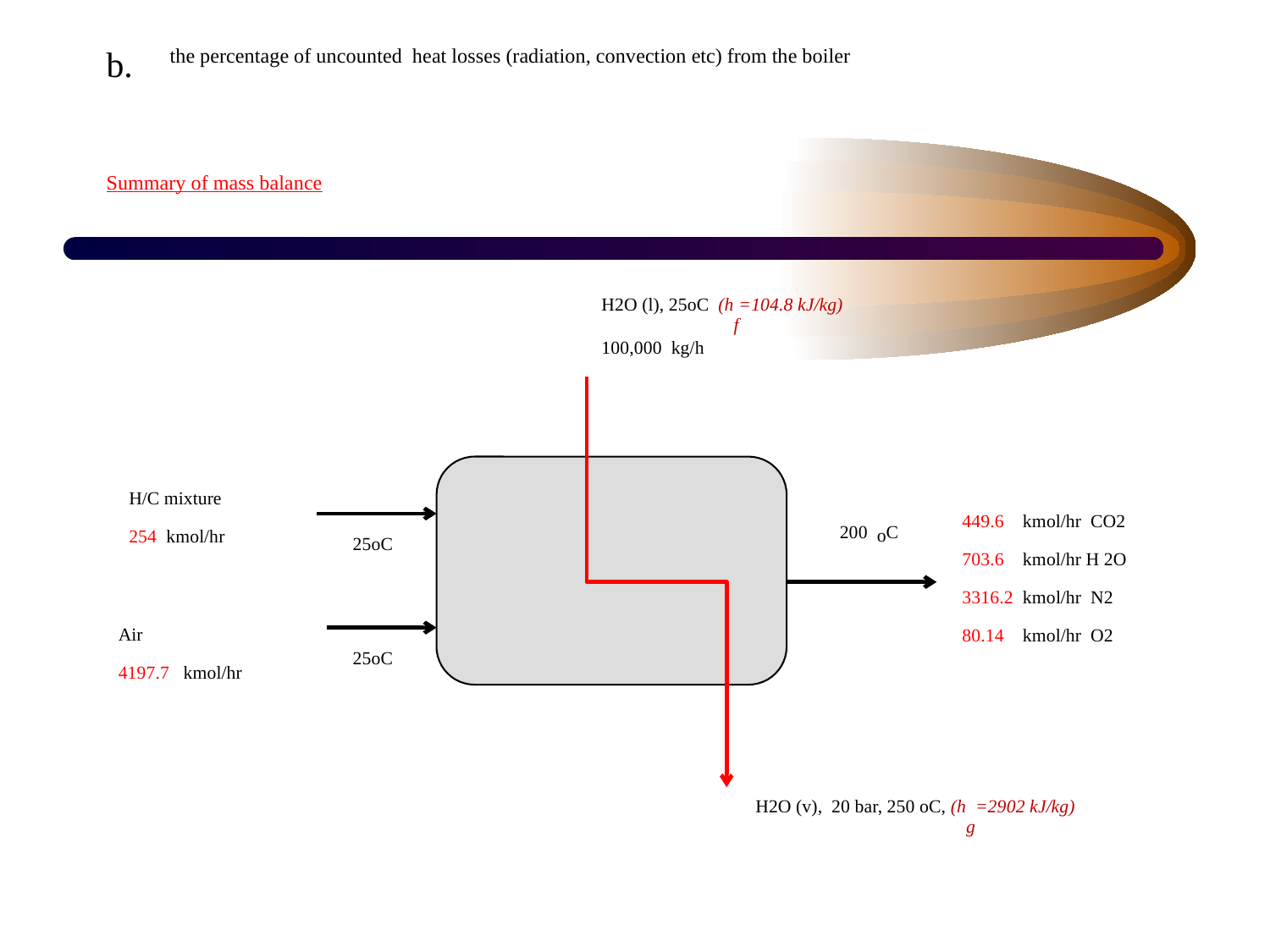

the percentage of uncounted  heat losses (radiation, convection etc) from the boiler

Summary of mass balance

H2O (l), 25oC  (hf=104.8 kJ/kg)
100,000  kg/h

H/C mixture
254  kmol/hr
449.6    kmol/hr  CO2
703.6    kmol/hr H 2O
3316.2  kmol/hr  N2
80.14    kmol/hr  O2

200  oC
25oC
Air
4197.7   kmol/hr

25oC
H2O (v),  20 bar, 250 oC, (hg=2902 kJ/kg)